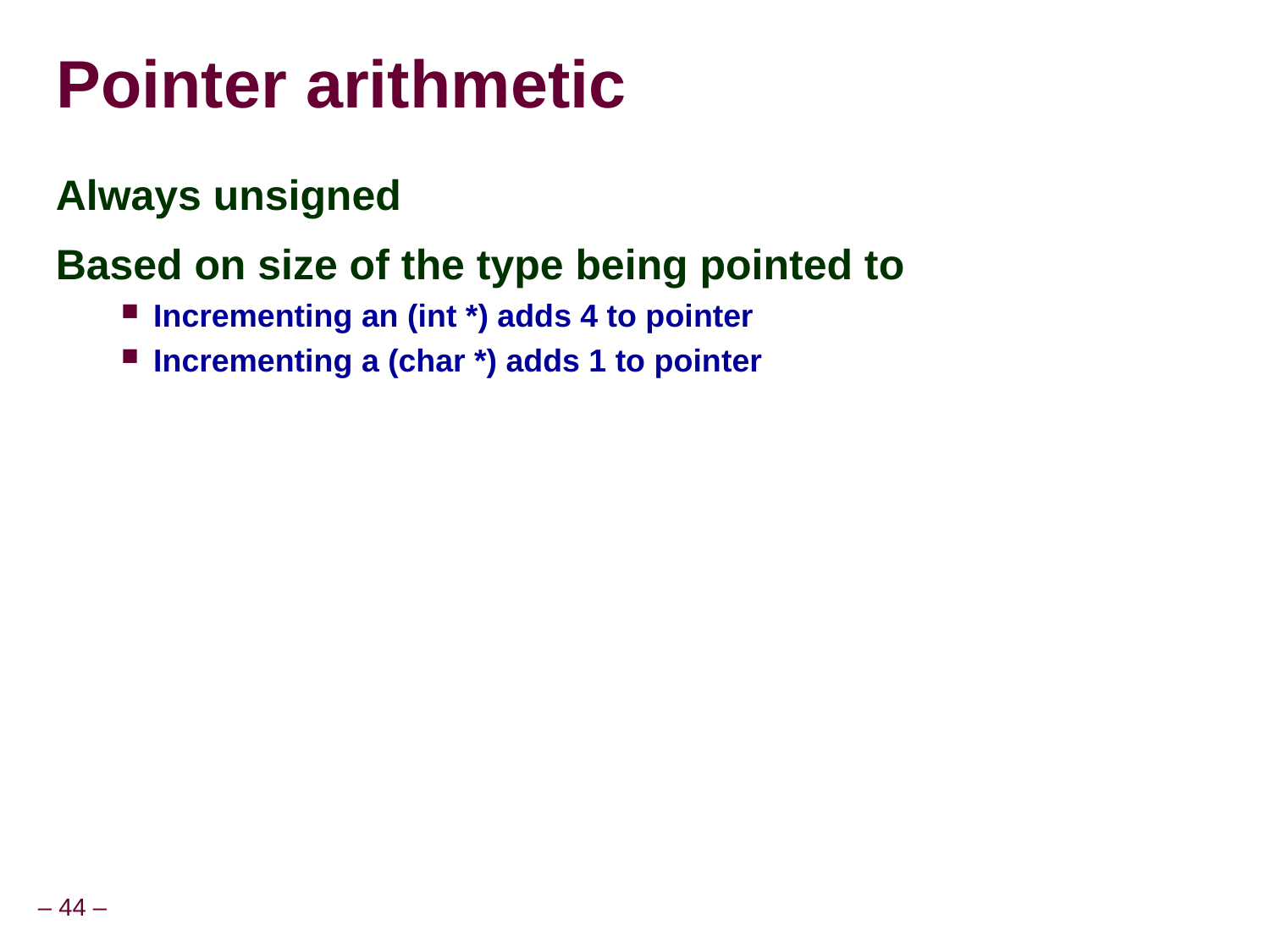

# Pointer arithmetic
Always unsigned
Based on size of the type being pointed to
Incrementing an (int *) adds 4 to pointer
Incrementing a (char *) adds 1 to pointer